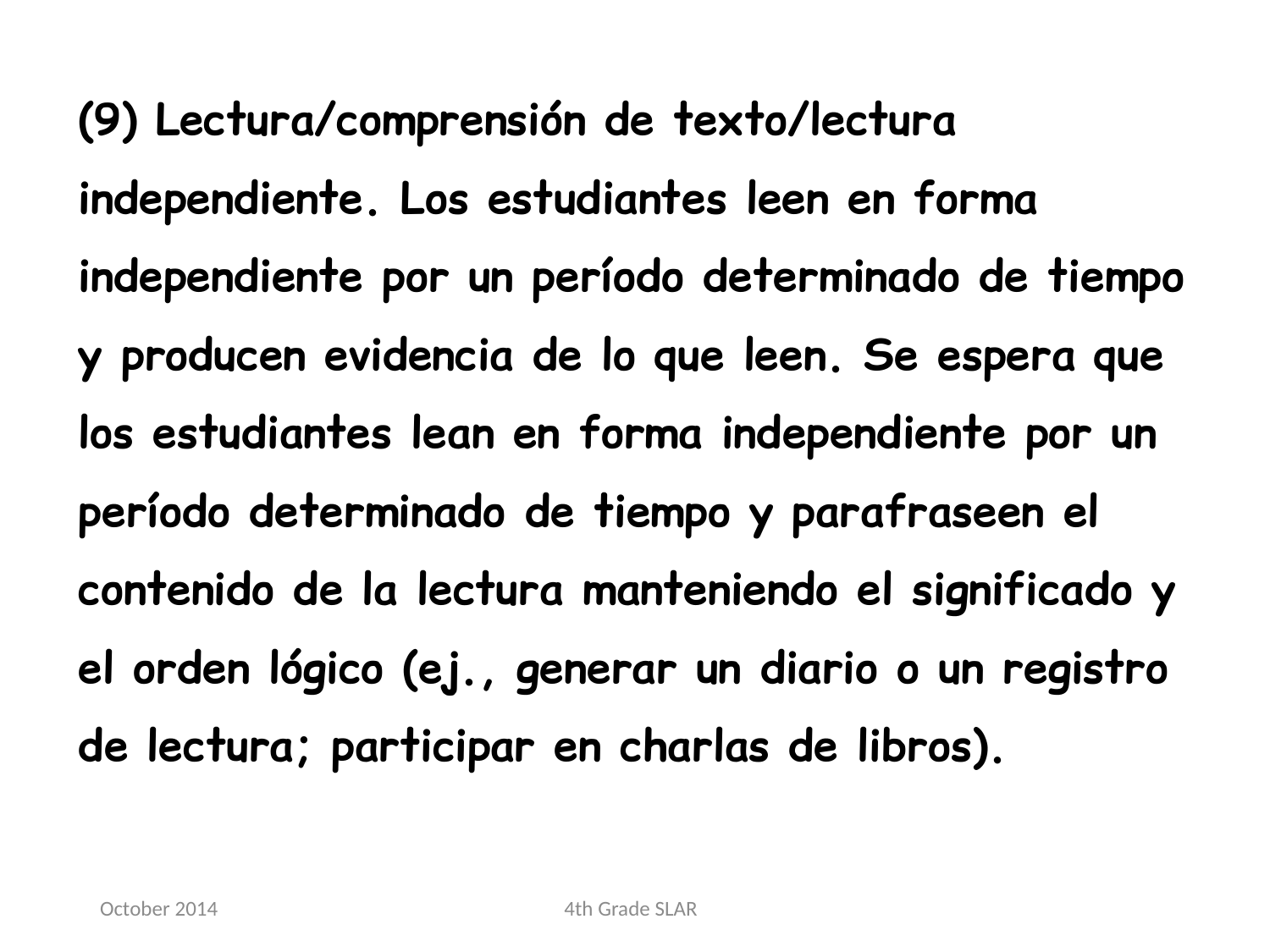

(9) Lectura/comprensión de texto/lectura independiente. Los estudiantes leen en forma independiente por un período determinado de tiempo y producen evidencia de lo que leen. Se espera que los estudiantes lean en forma independiente por un período determinado de tiempo y parafraseen el contenido de la lectura manteniendo el significado y el orden lógico (ej., generar un diario o un registro de lectura; participar en charlas de libros).

October 2014
4th Grade SLAR